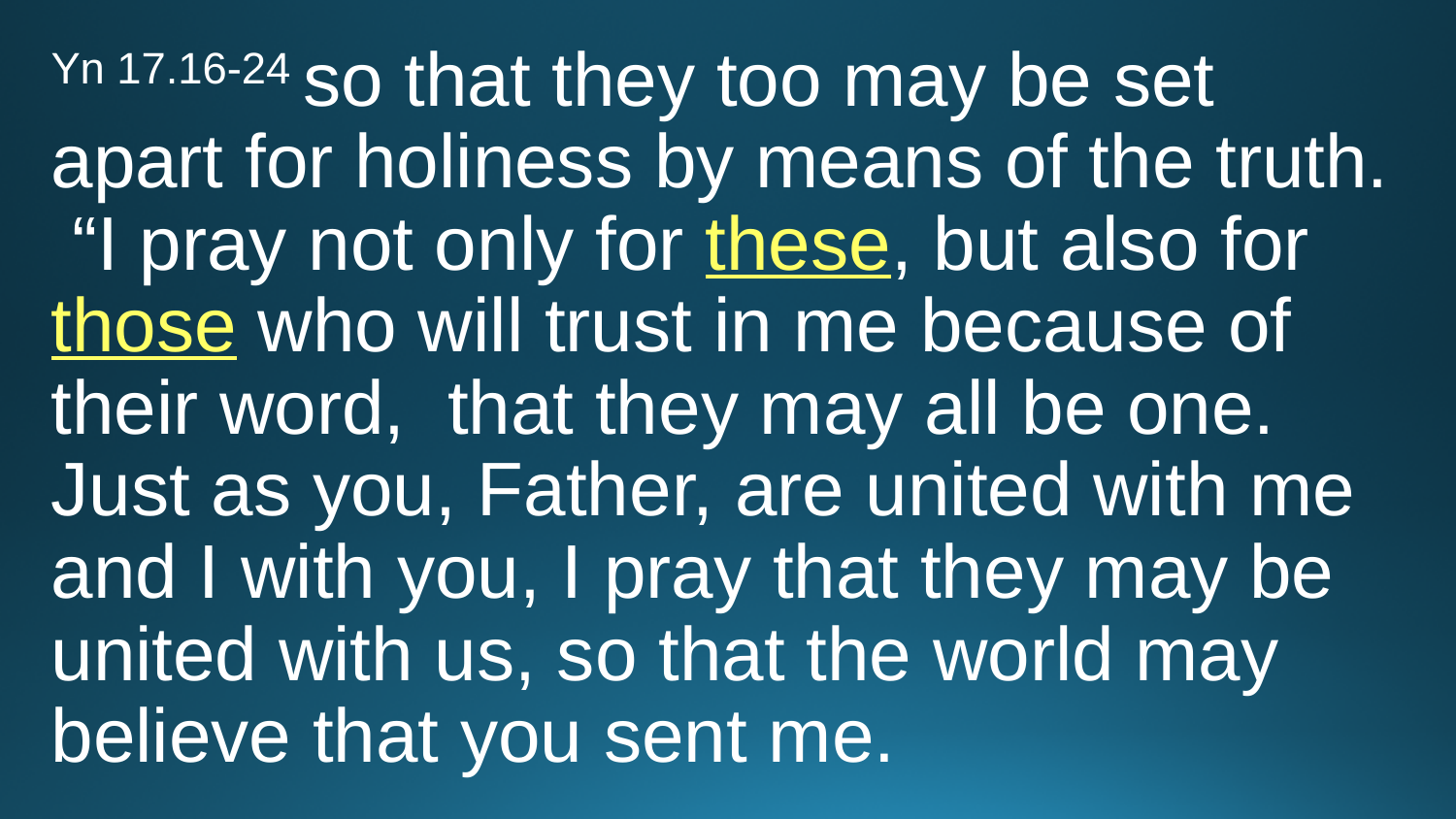

Yn 17.16-24 so that they too may be set apart for holiness by means of the truth.  “I pray not only for these, but also for those who will trust in me because of their word,  that they may all be one. Just as you, Father, are united with me and I with you, I pray that they may be united with us, so that the world may believe that you sent me.